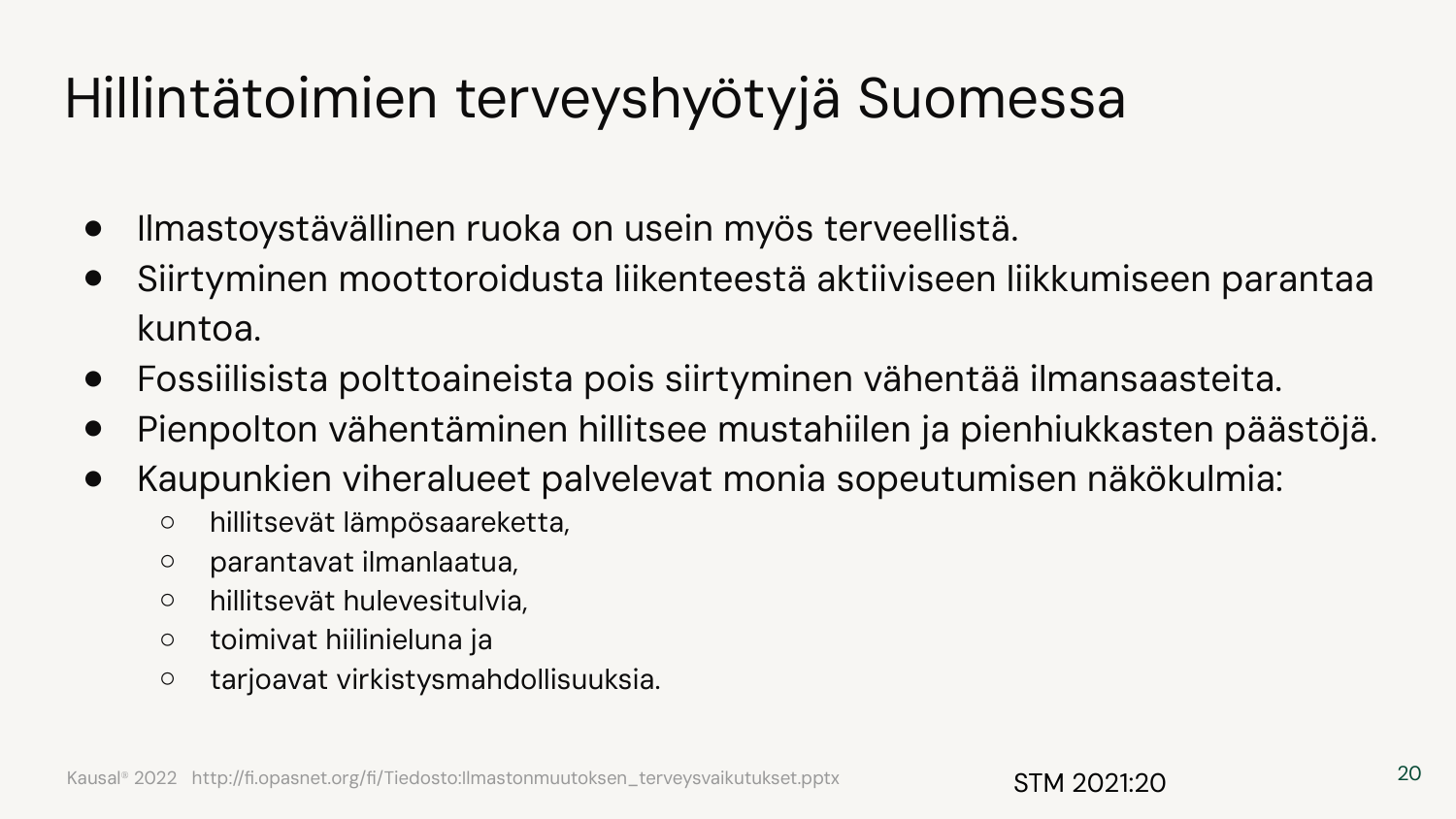

# Hillintätoimien terveyshyötyjä Suomessa
Ilmastoystävällinen ruoka on usein myös terveellistä.
Siirtyminen moottoroidusta liikenteestä aktiiviseen liikkumiseen parantaa kuntoa.
Fossiilisista polttoaineista pois siirtyminen vähentää ilmansaasteita.
Pienpolton vähentäminen hillitsee mustahiilen ja pienhiukkasten päästöjä.
Kaupunkien viheralueet palvelevat monia sopeutumisen näkökulmia:
hillitsevät lämpösaareketta,
parantavat ilmanlaatua,
hillitsevät hulevesitulvia,
toimivat hiilinieluna ja
tarjoavat virkistysmahdollisuuksia.
20
STM 2021:20